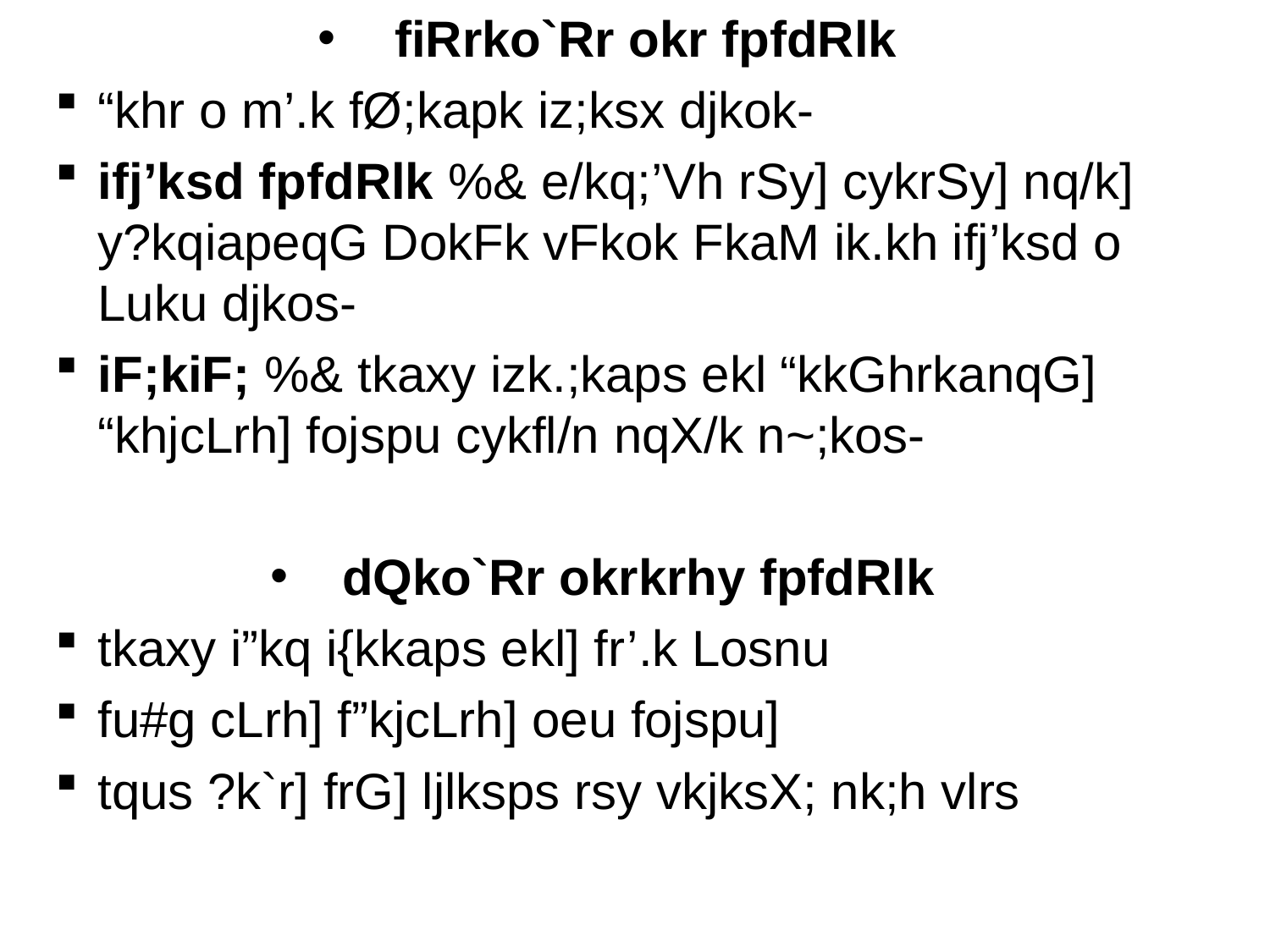

fiRrko`Rr okr fpfdRlk
“khr o m’.k fØ;kapk iz;ksx djkok-
ifj’ksd fpfdRlk %& e/kq;’Vh rSy] cykrSy] nq/k] y?kqiapeqG DokFk vFkok FkaM ik.kh ifj’ksd o Luku djkos-
iF;kiF; %& tkaxy izk.;kaps ekl “kkGhrkanqG] “khjcLrh] fojspu cykfl/n nqX/k n~;kos-

dQko`Rr okrkrhy fpfdRlk
tkaxy i”kq i{kkaps ekl] fr’.k Losnu
fu#g cLrh] f”kjcLrh] oeu fojspu]
tqus ?k`r] frG] ljlksps rsy vkjksX; nk;h vlrs